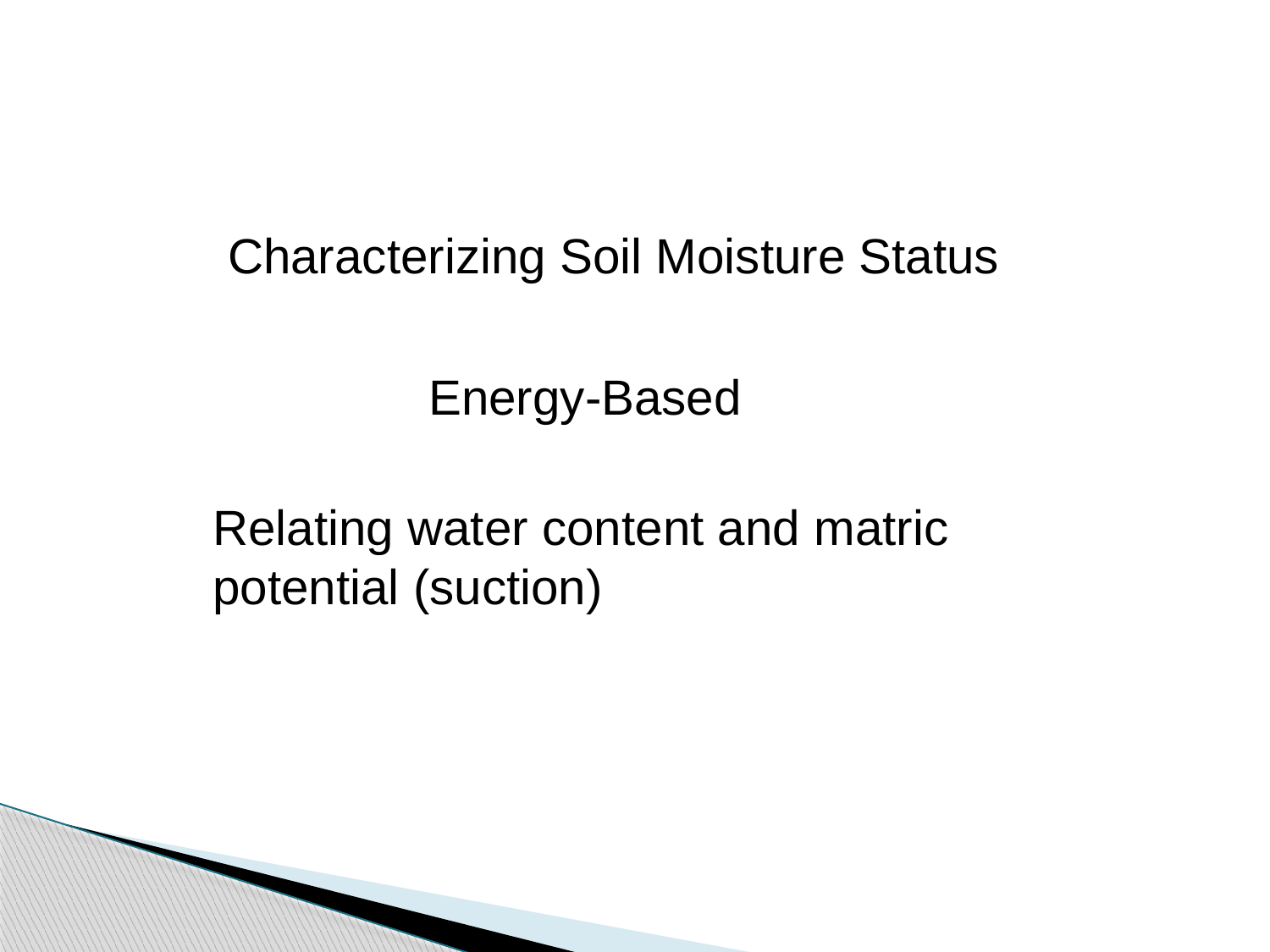

Characterizing Soil Moisture Status
Energy-Based
Relating water content and matric potential (suction)